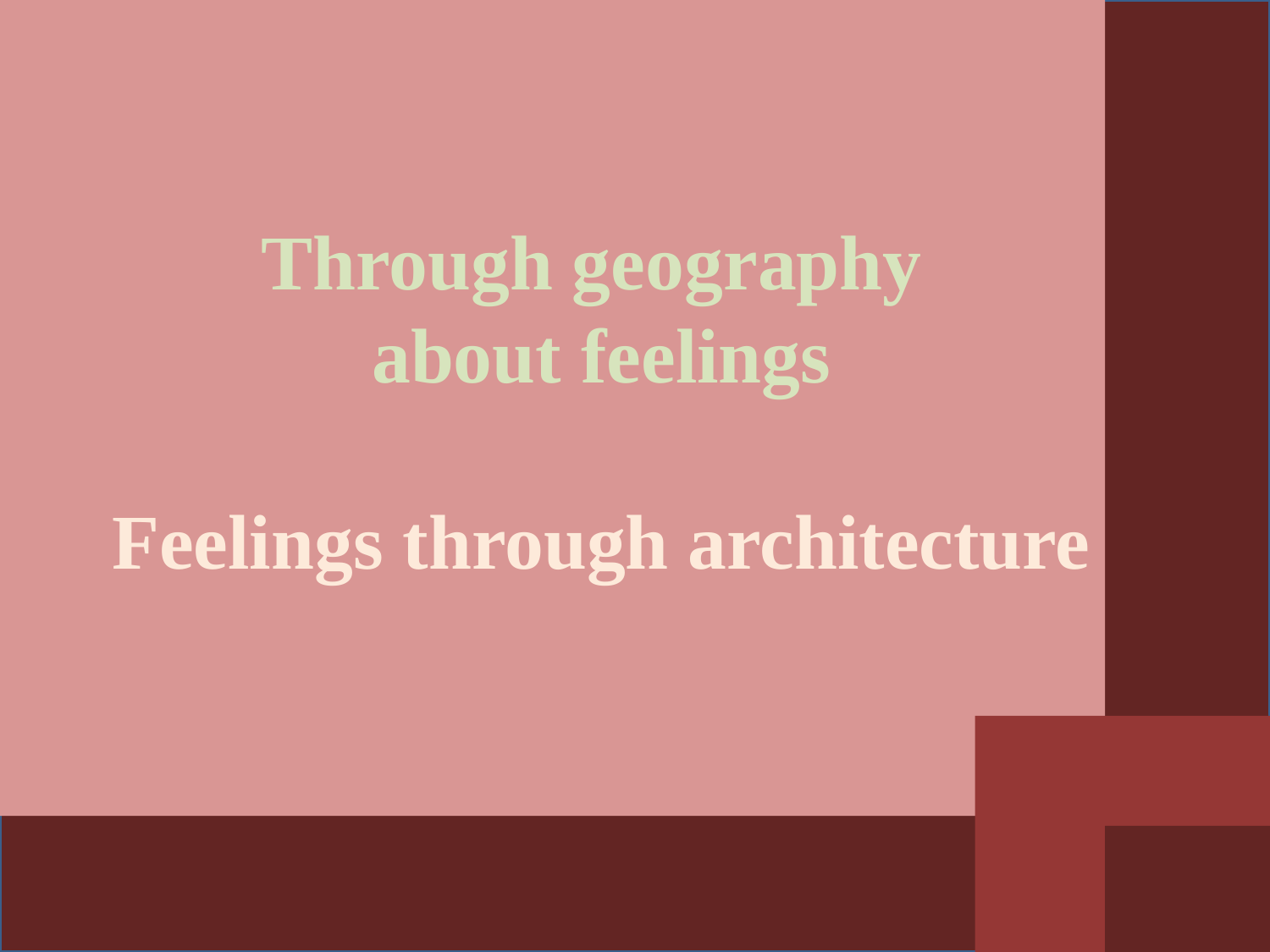

Through geography
about feelings

Feelings through architecture